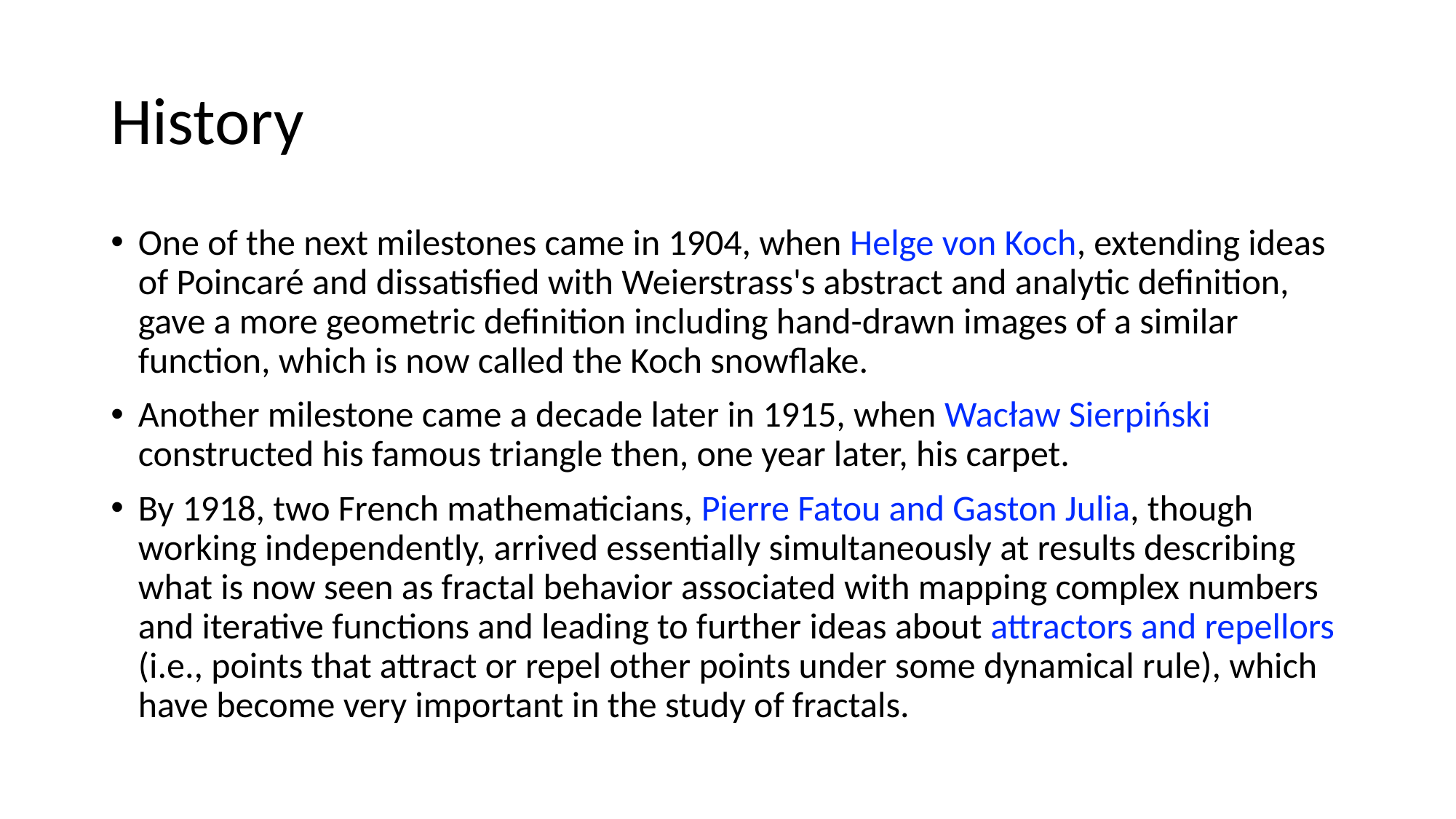

# History
One of the next milestones came in 1904, when Helge von Koch, extending ideas of Poincaré and dissatisfied with Weierstrass's abstract and analytic definition, gave a more geometric definition including hand-drawn images of a similar function, which is now called the Koch snowflake.
Another milestone came a decade later in 1915, when Wacław Sierpiński constructed his famous triangle then, one year later, his carpet.
By 1918, two French mathematicians, Pierre Fatou and Gaston Julia, though working independently, arrived essentially simultaneously at results describing what is now seen as fractal behavior associated with mapping complex numbers and iterative functions and leading to further ideas about attractors and repellors (i.e., points that attract or repel other points under some dynamical rule), which have become very important in the study of fractals.